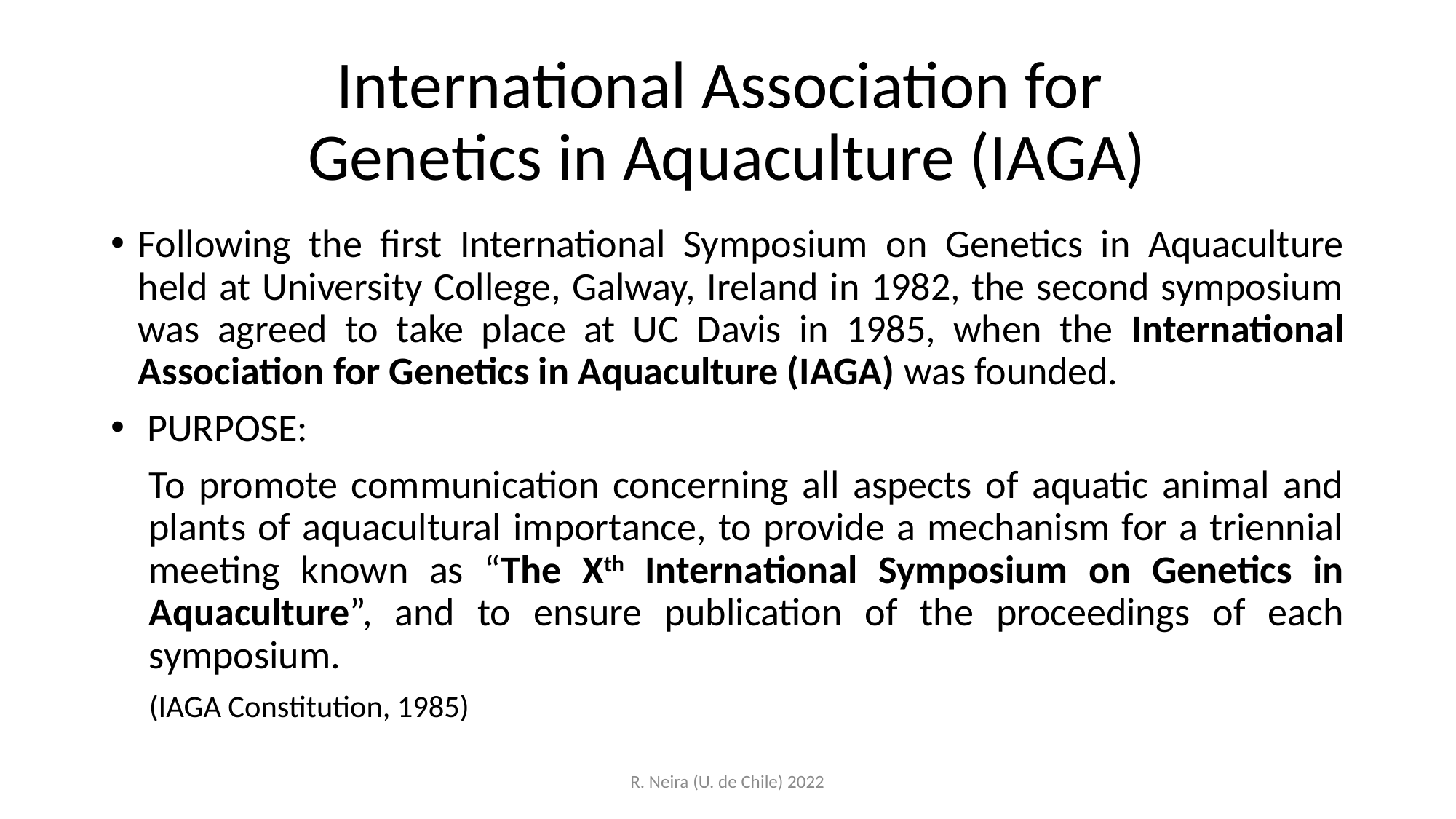

# International Association for Genetics in Aquaculture (IAGA)
Following the first International Symposium on Genetics in Aquaculture held at University College, Galway, Ireland in 1982, the second symposium was agreed to take place at UC Davis in 1985, when the International Association for Genetics in Aquaculture (IAGA) was founded.
 PURPOSE:
To promote communication concerning all aspects of aquatic animal and plants of aquacultural importance, to provide a mechanism for a triennial meeting known as “The Xth International Symposium on Genetics in Aquaculture”, and to ensure publication of the proceedings of each symposium.
(IAGA Constitution, 1985)
R. Neira (U. de Chile) 2022